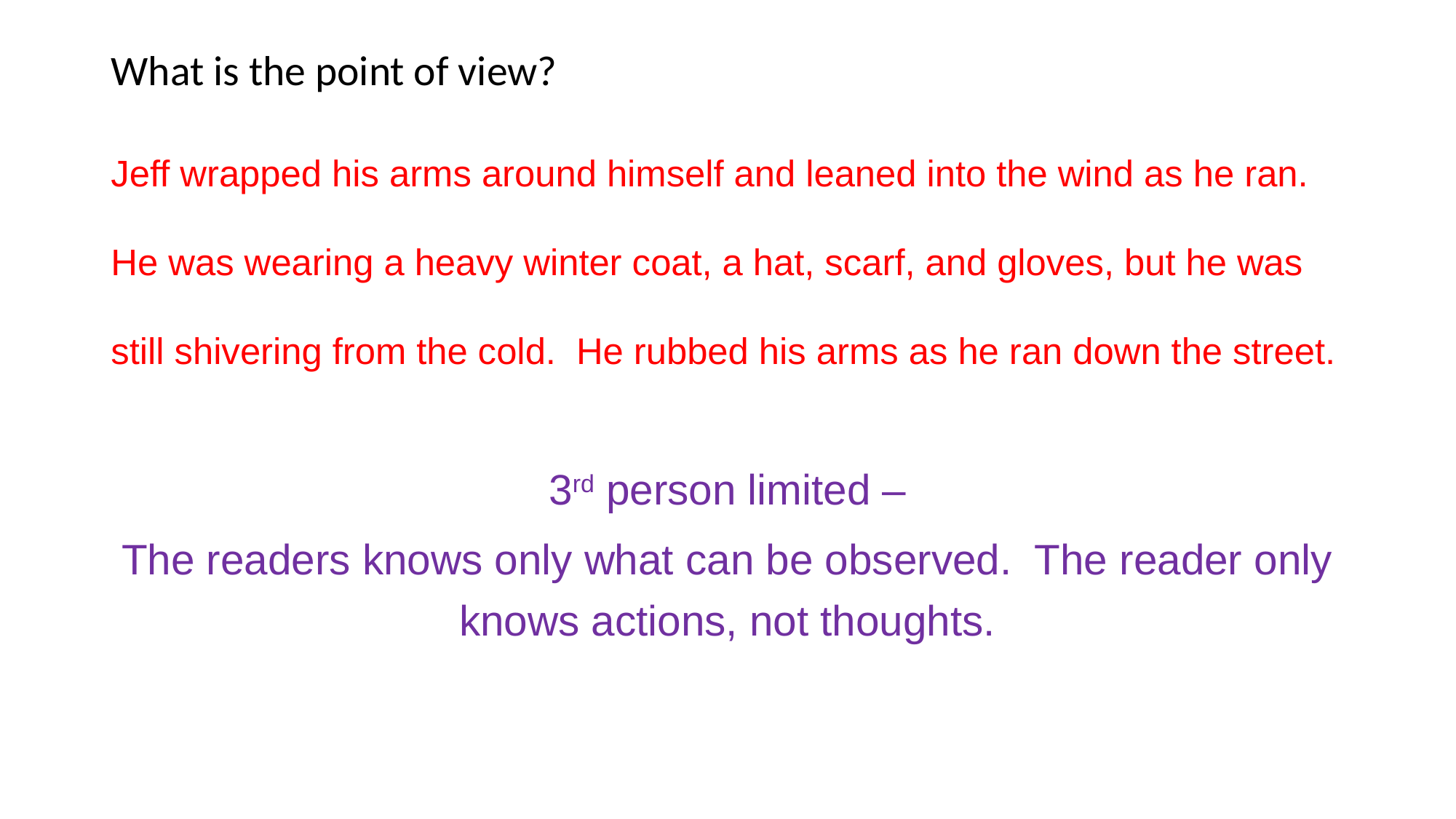

# What is the point of view?
Jeff wrapped his arms around himself and leaned into the wind as he ran.  He was wearing a heavy winter coat, a hat, scarf, and gloves, but he was still shivering from the cold.  He rubbed his arms as he ran down the street.

3rd person limited –
The readers knows only what can be observed.  The reader only knows actions, not thoughts.